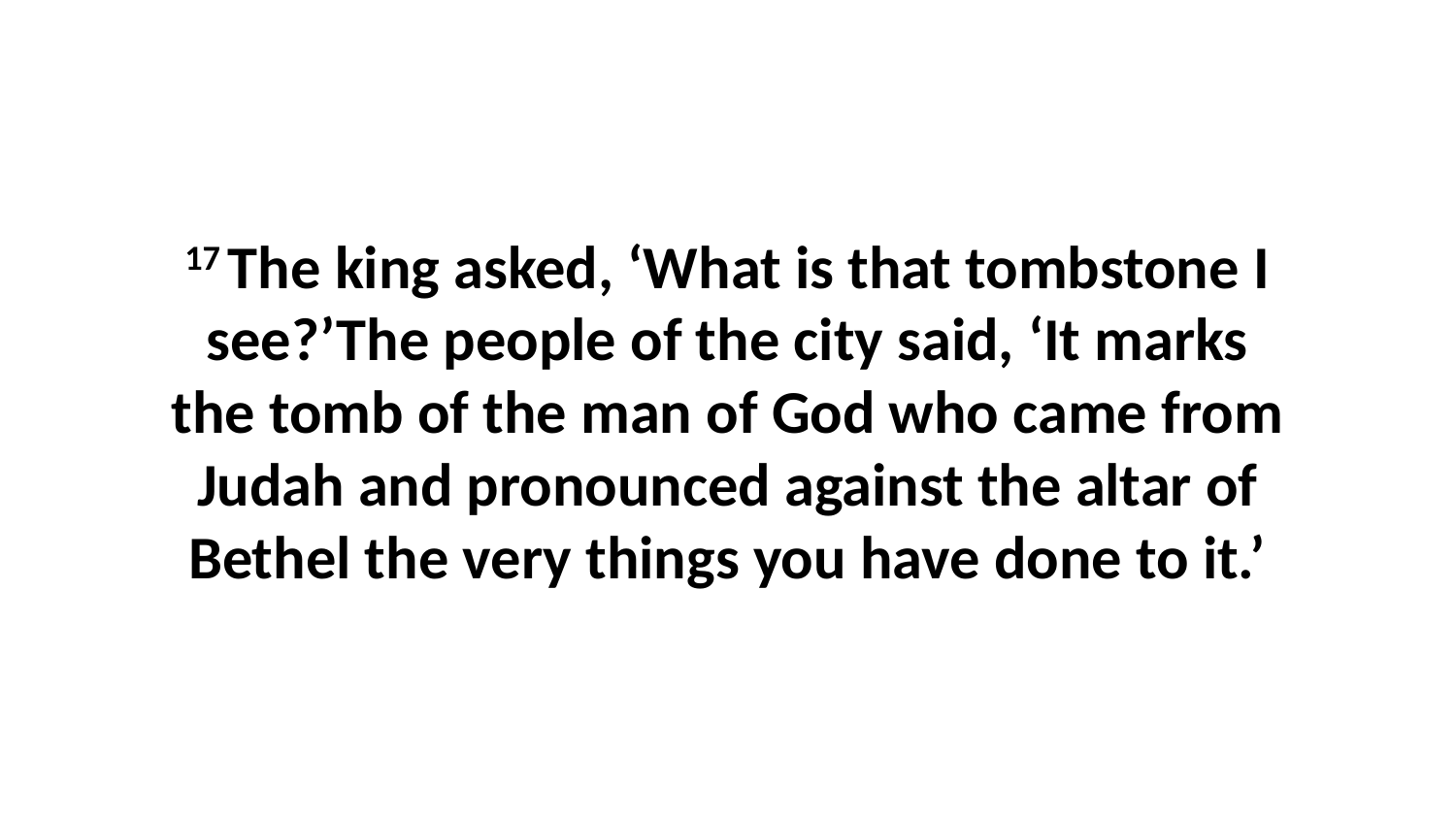

17 The king asked, ‘What is that tombstone I see?’The people of the city said, ‘It marks the tomb of the man of God who came from Judah and pronounced against the altar of Bethel the very things you have done to it.’